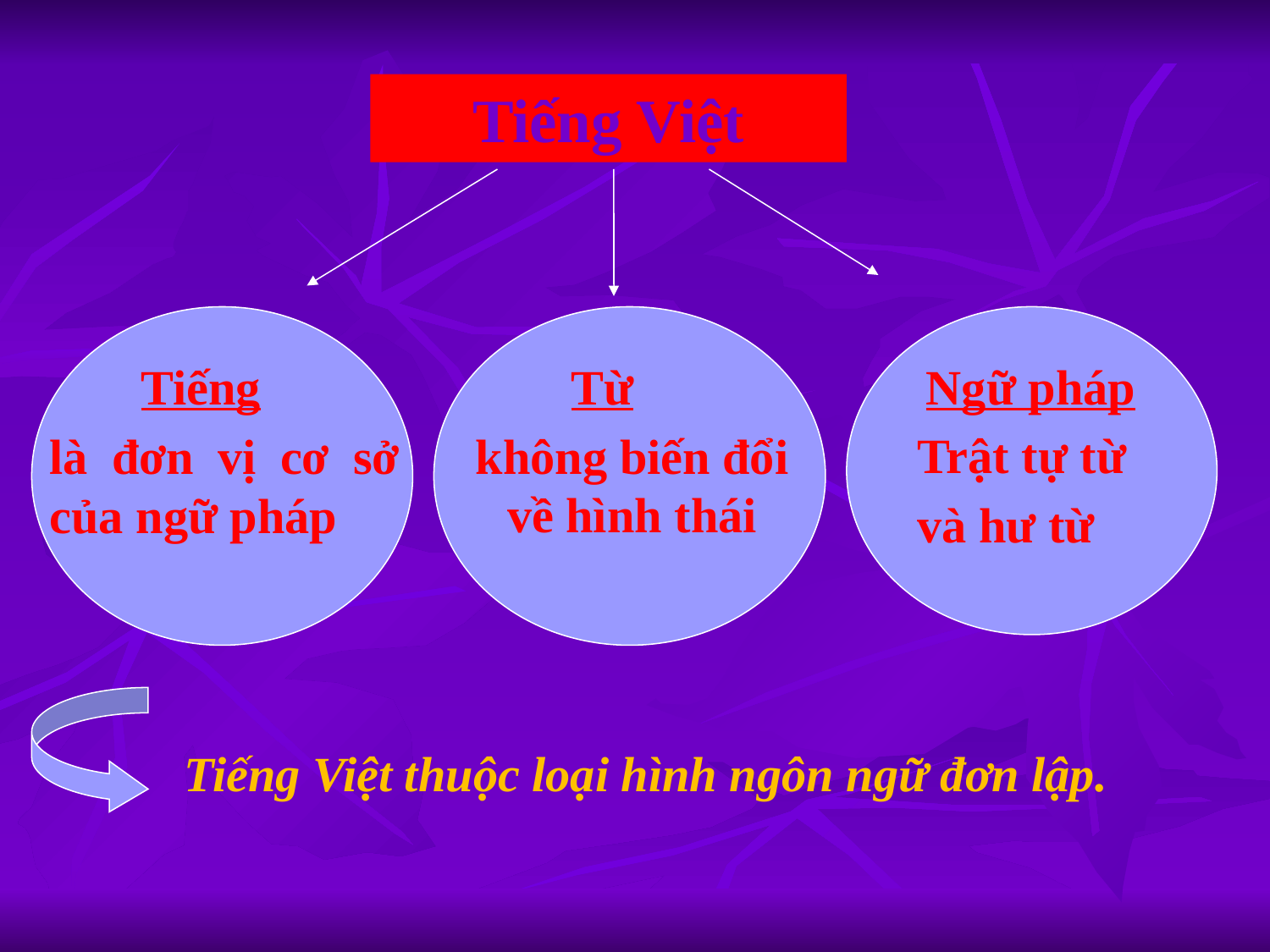

# Tiếng Việt

Tiếng
	là đơn vị cơ sở của ngữ pháp
Từ
	không biến đổi về hình thái
Ngữ pháp
	Trật tự từ
	và hư từ

Tiếng Việt thuộc loại hình ngôn ngữ đơn lập.